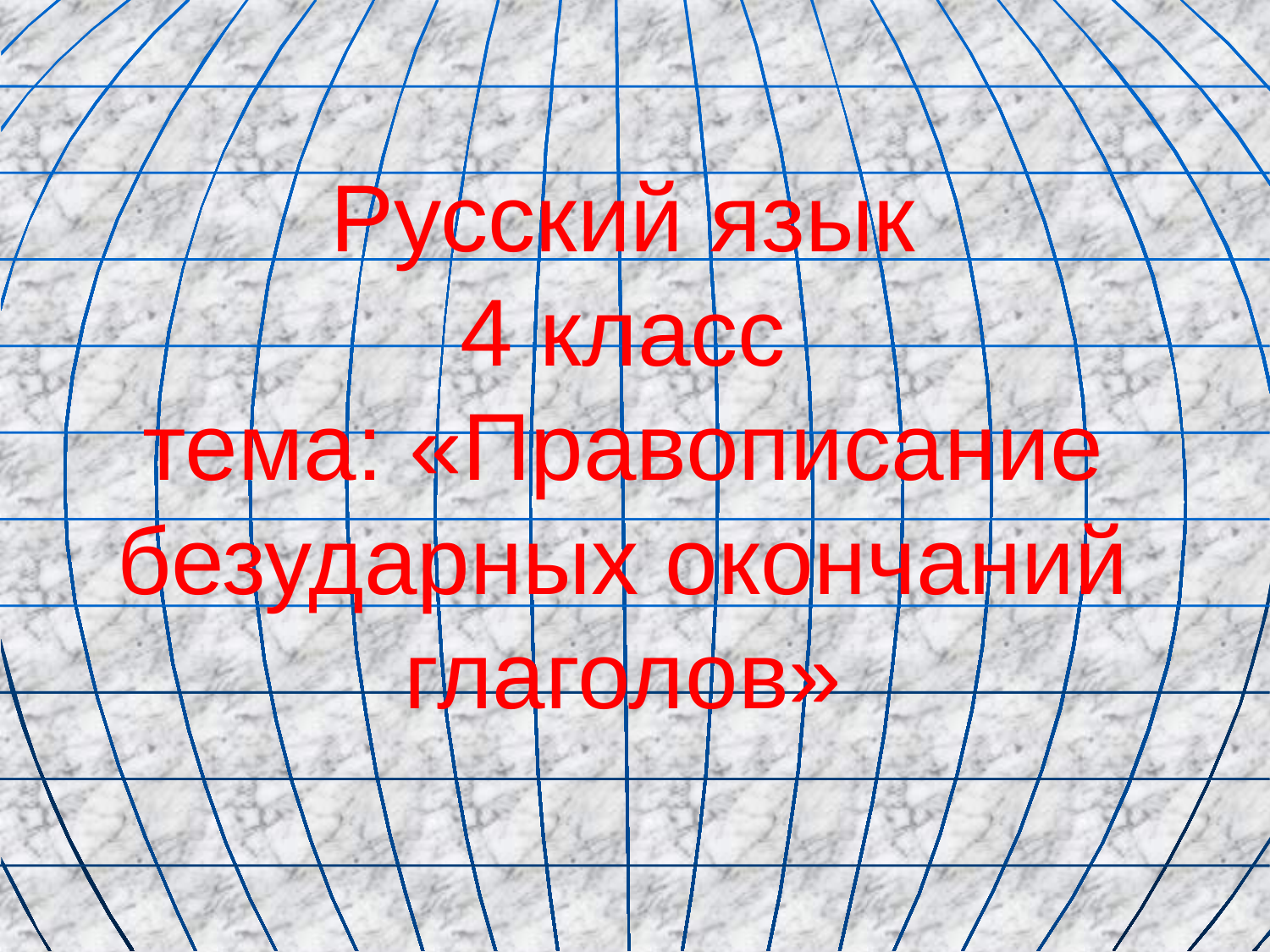

# Русский язык 4 класс тема: «Правописание безударных окончаний глаголов»